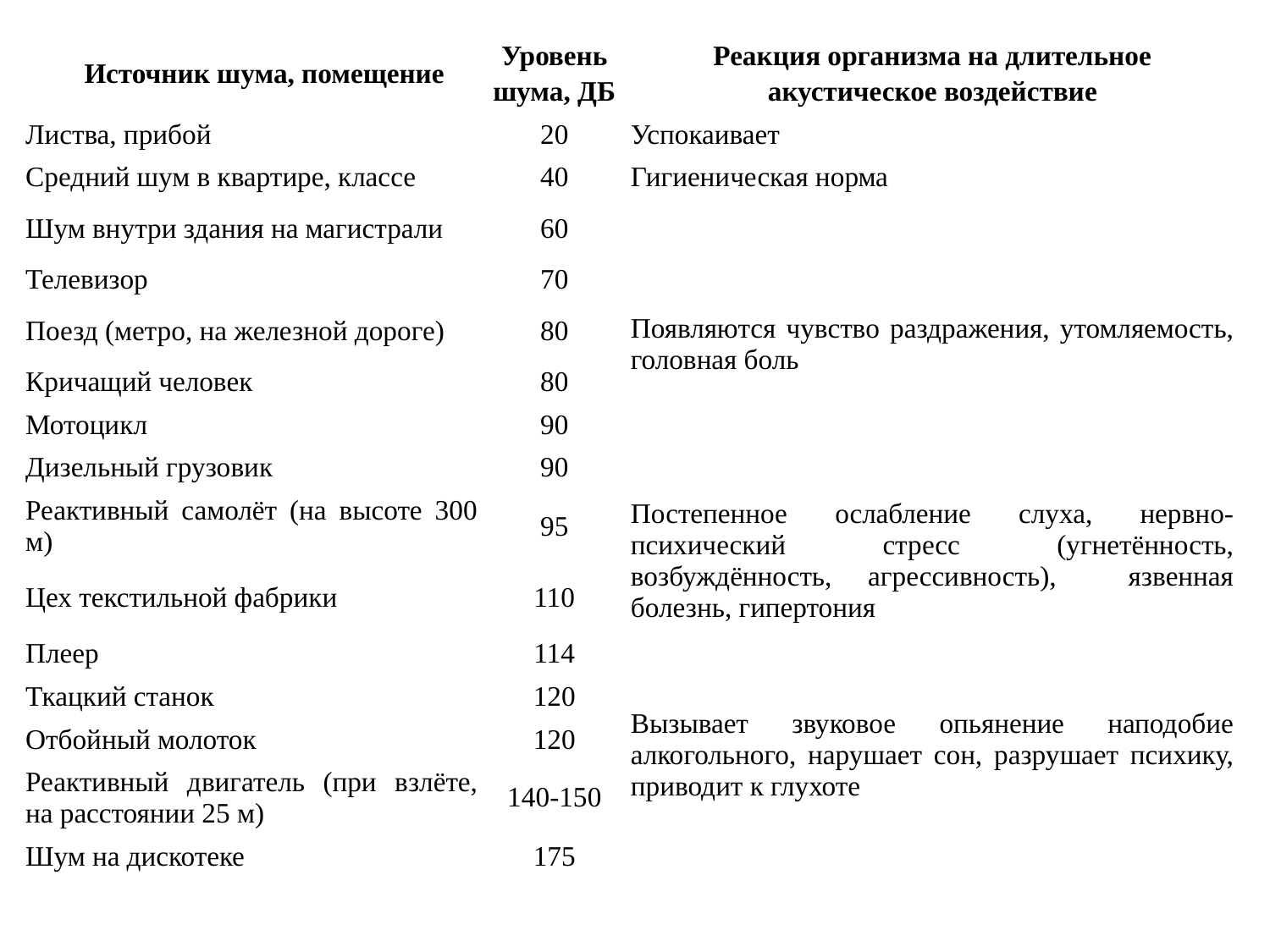

| Источник шума, помещение | Уровень шума, ДБ | Реакция организма на длительное акустическое воздействие |
| --- | --- | --- |
| Листва, прибой | 20 | Успокаивает |
| Средний шум в квартире, классе | 40 | Гигиеническая норма |
| Шум внутри здания на магистрали | 60 | Появляются чувство раздражения, утомляемость, головная боль |
| Телевизор | 70 |  |
| Поезд (метро, на железной дороге) | 80 |  |
| Кричащий человек | 80 |  |
| Мотоцикл | 90 |  |
| Дизельный грузовик | 90 |  |
| Реактивный самолёт (на высоте 300 м) | 95 | Постепенное ослабление слуха, нервно-психический стресс (угнетённость, возбуждённость, агрессивность), язвенная болезнь, гипертония |
| Цех текстильной фабрики | 110 |  |
| Плеер | 114 | Вызывает звуковое опьянение наподобие алкогольного, нарушает сон, разрушает психику, приводит к глухоте |
| Ткацкий станок | 120 |  |
| Отбойный молоток | 120 |  |
| Реактивный двигатель (при взлёте, на расстоянии 25 м) | 140-150 |  |
| Шум на дискотеке | 175 |  |